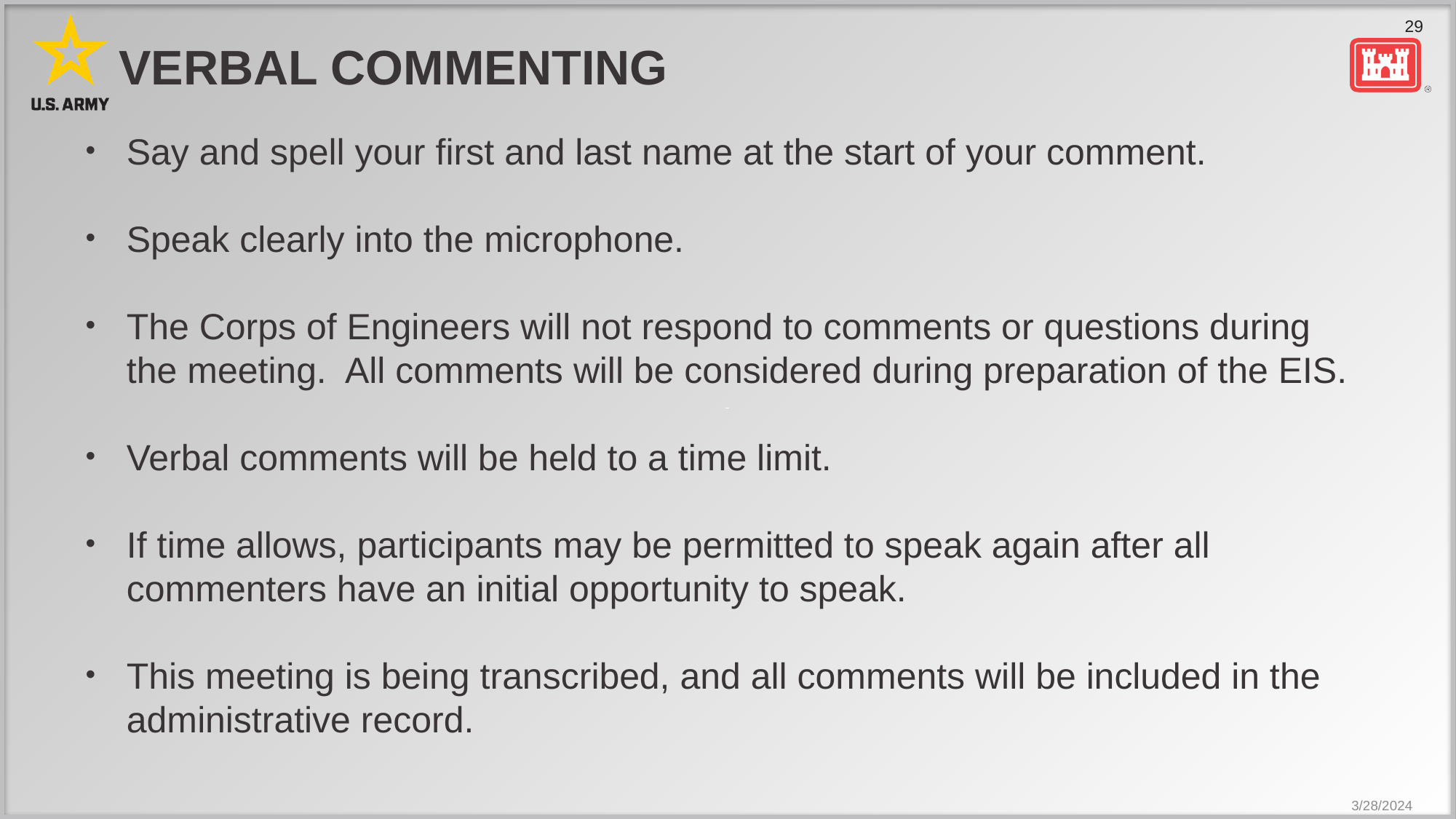

# Verbal Commenting
Say and spell your first and last name at the start of your comment.

Speak clearly into the microphone.

The Corps of Engineers will not respond to comments or questions during the meeting.  All comments will be considered during preparation of the EIS.

Verbal comments will be held to a time limit.

If time allows, participants may be permitted to speak again after all commenters have an initial opportunity to speak.

This meeting is being transcribed, and all comments will be included in the administrative record.

3/28/2024